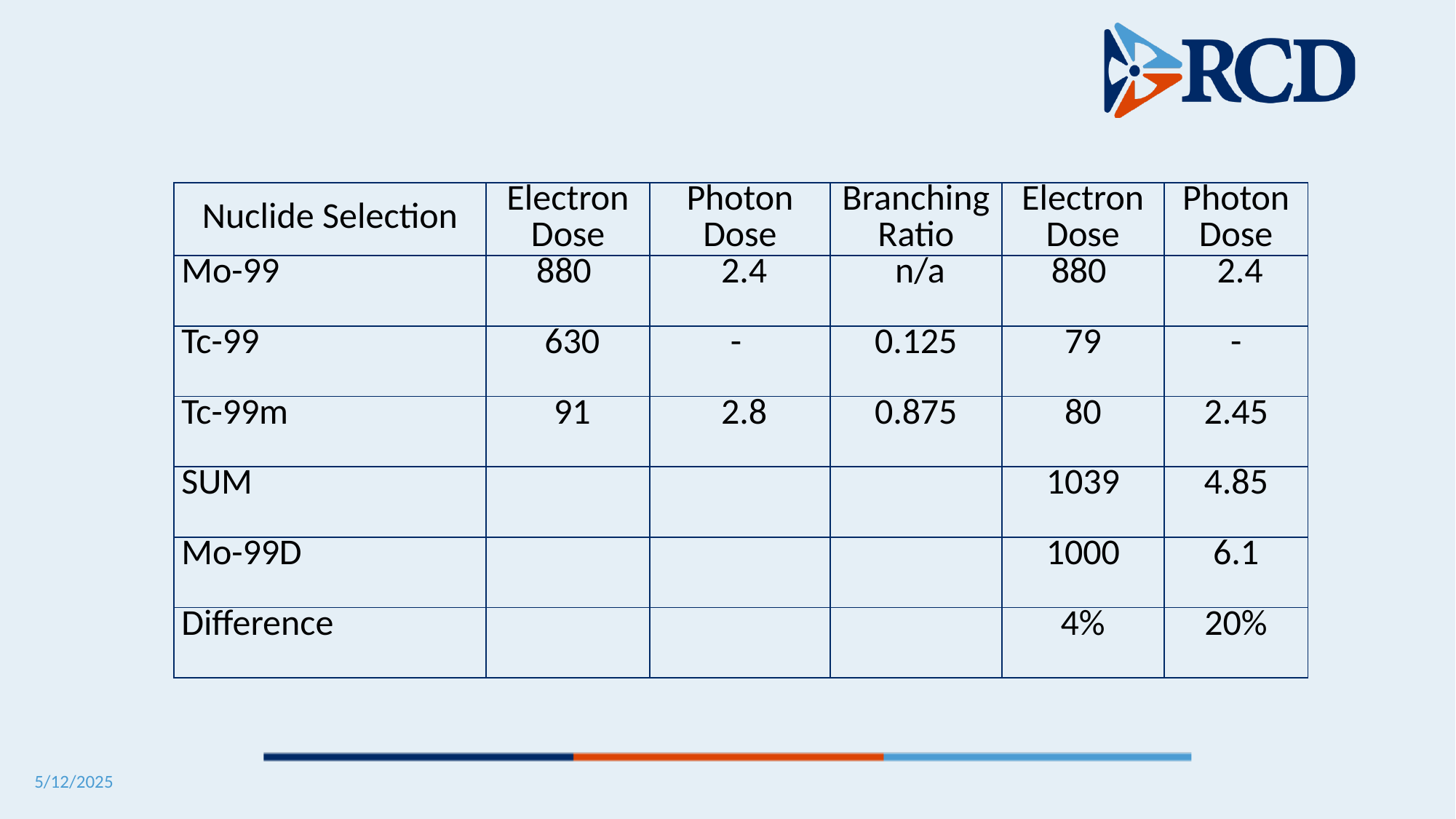

| Nuclide Selection | Electron Dose | Photon Dose | Branching Ratio | Electron Dose | Photon Dose |
| --- | --- | --- | --- | --- | --- |
| Mo-99 | 880 | 2.4 | n/a | 880 | 2.4 |
| Tc-99 | 630 | - | 0.125 | 79 | - |
| Tc-99m | 91 | 2.8 | 0.875 | 80 | 2.45 |
| SUM |  |  |  | 1039 | 4.85 |
| Mo-99D |  |  |  | 1000 | 6.1 |
| Difference |  |  |  | 4% | 20% |
5/12/2025